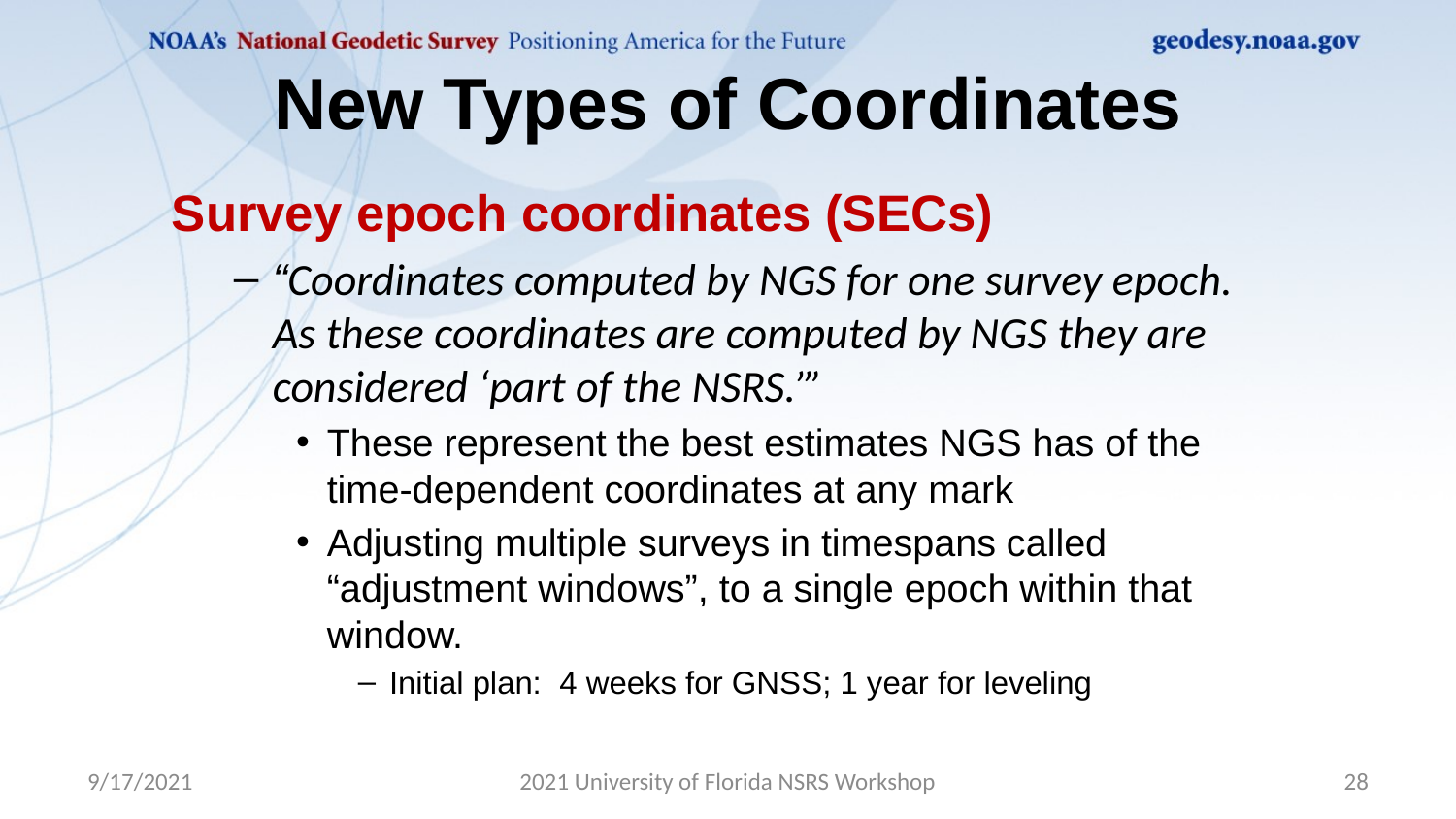

# New Types of Coordinates
Survey epoch coordinates (SECs)
“Coordinates computed by NGS for one survey epoch. As these coordinates are computed by NGS they are considered ‘part of the NSRS.’”
These represent the best estimates NGS has of the time-dependent coordinates at any mark
Adjusting multiple surveys in timespans called “adjustment windows”, to a single epoch within that window.
Initial plan:  4 weeks for GNSS; 1 year for leveling

9/17/2021
2021 University of Florida NSRS Workshop
28